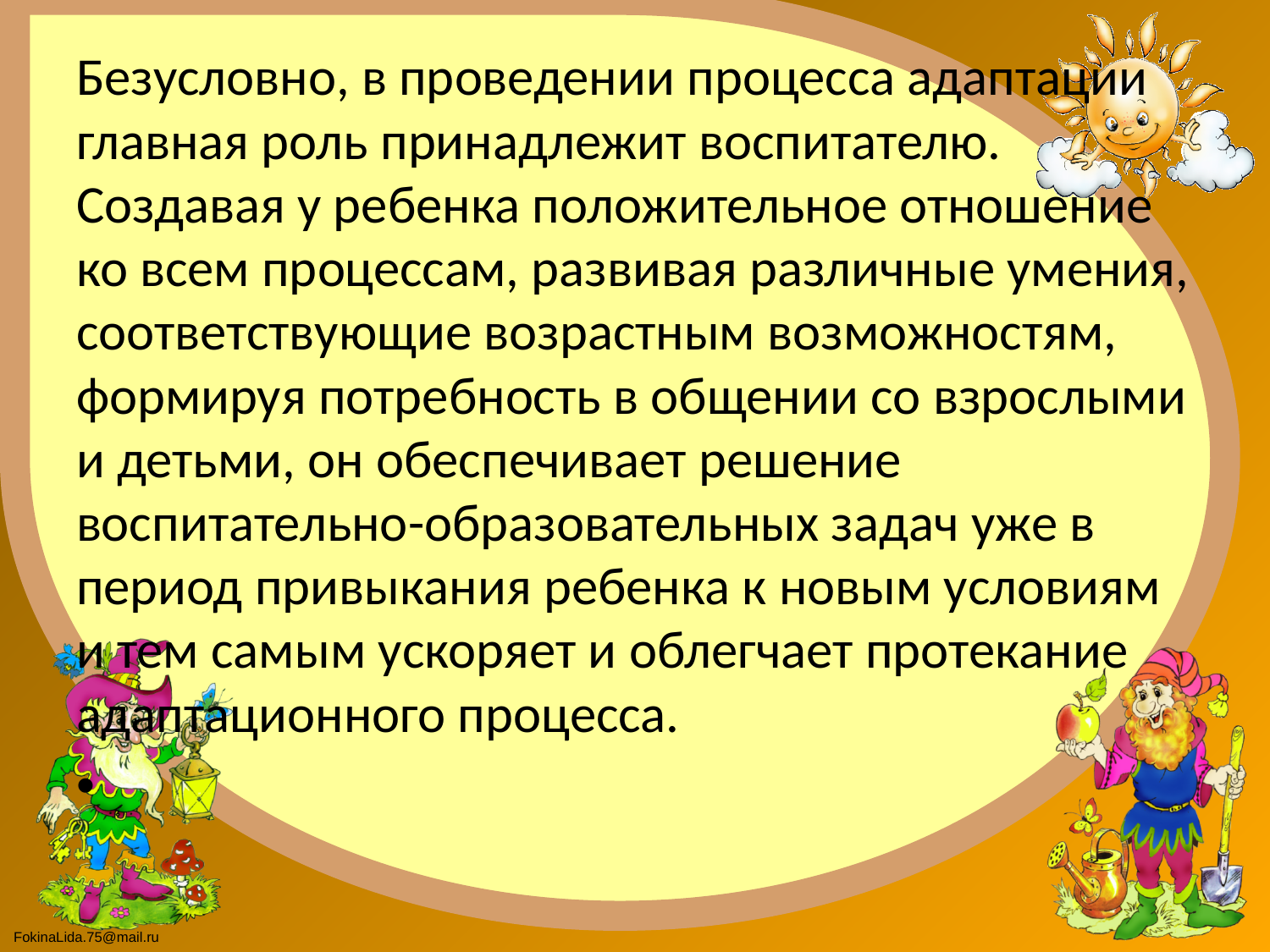

Безусловно, в проведении процесса адаптации главная роль принадлежит воспитателю. Создавая у ребенка положительное отношение ко всем процессам, развивая различные умения, соответствующие возрастным возможностям, формируя потребность в общении со взрослыми и детьми, он обеспечивает решение воспитательно-образовательных задач уже в период привыкания ребенка к новым условиям и тем самым ускоряет и облегчает протекание адаптационного процесса.

#